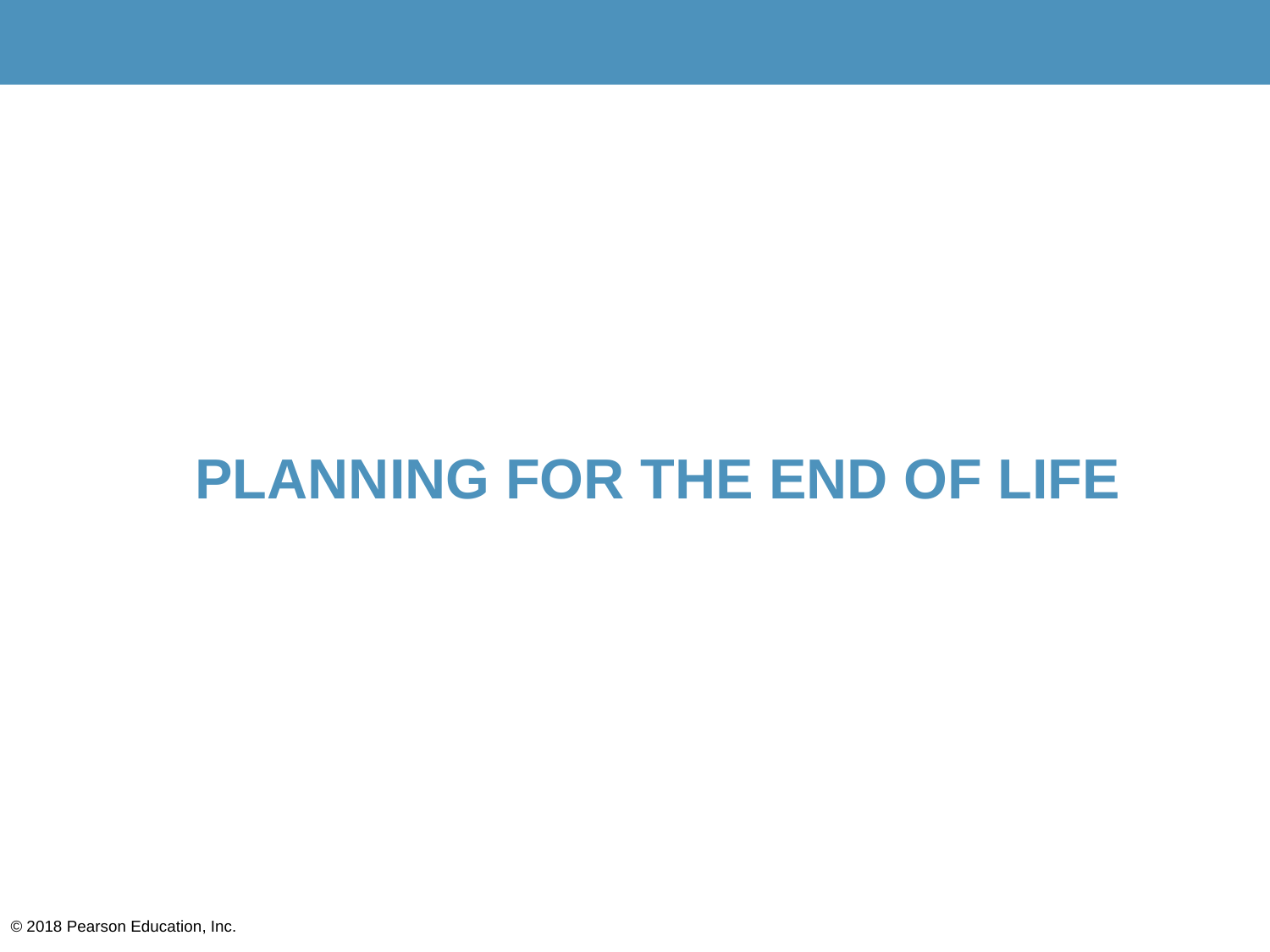

# PLANNING FOR THE END OF LIFE